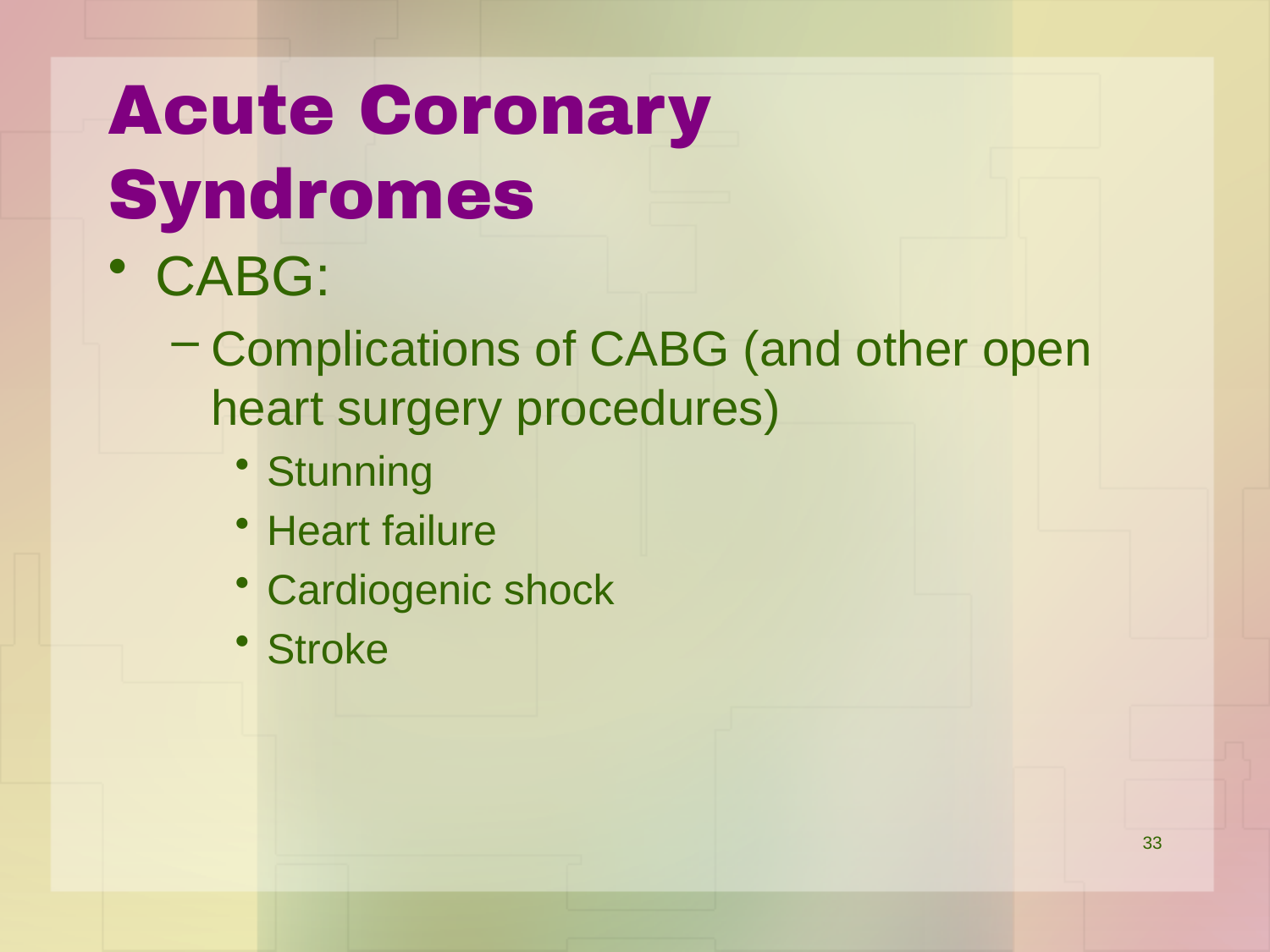

# Acute Coronary Syndromes
CABG:
Complications of CABG (and other open heart surgery procedures)
Stunning
Heart failure
Cardiogenic shock
Stroke

33